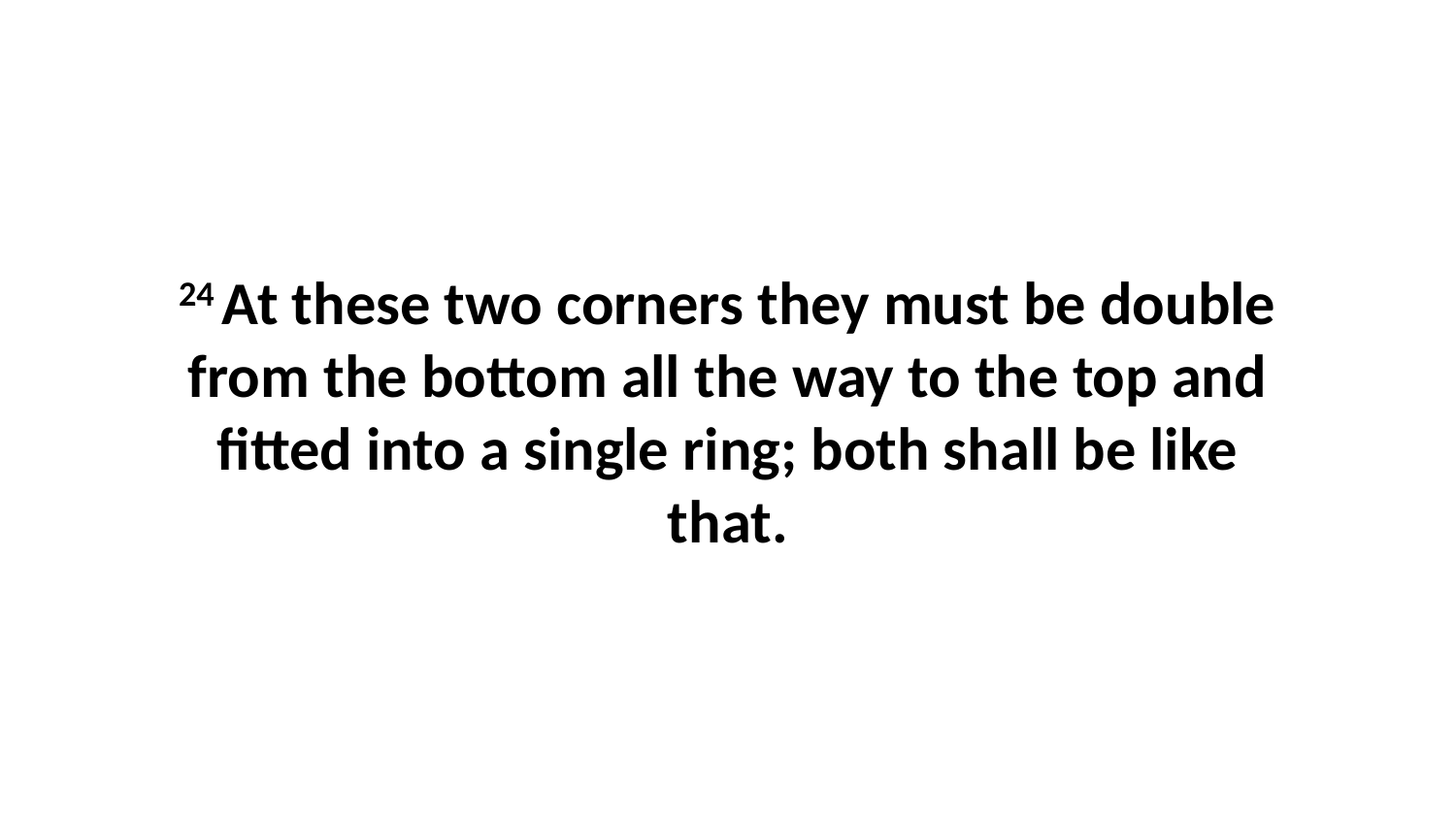

24 At these two corners they must be double from the bottom all the way to the top and fitted into a single ring; both shall be like that.